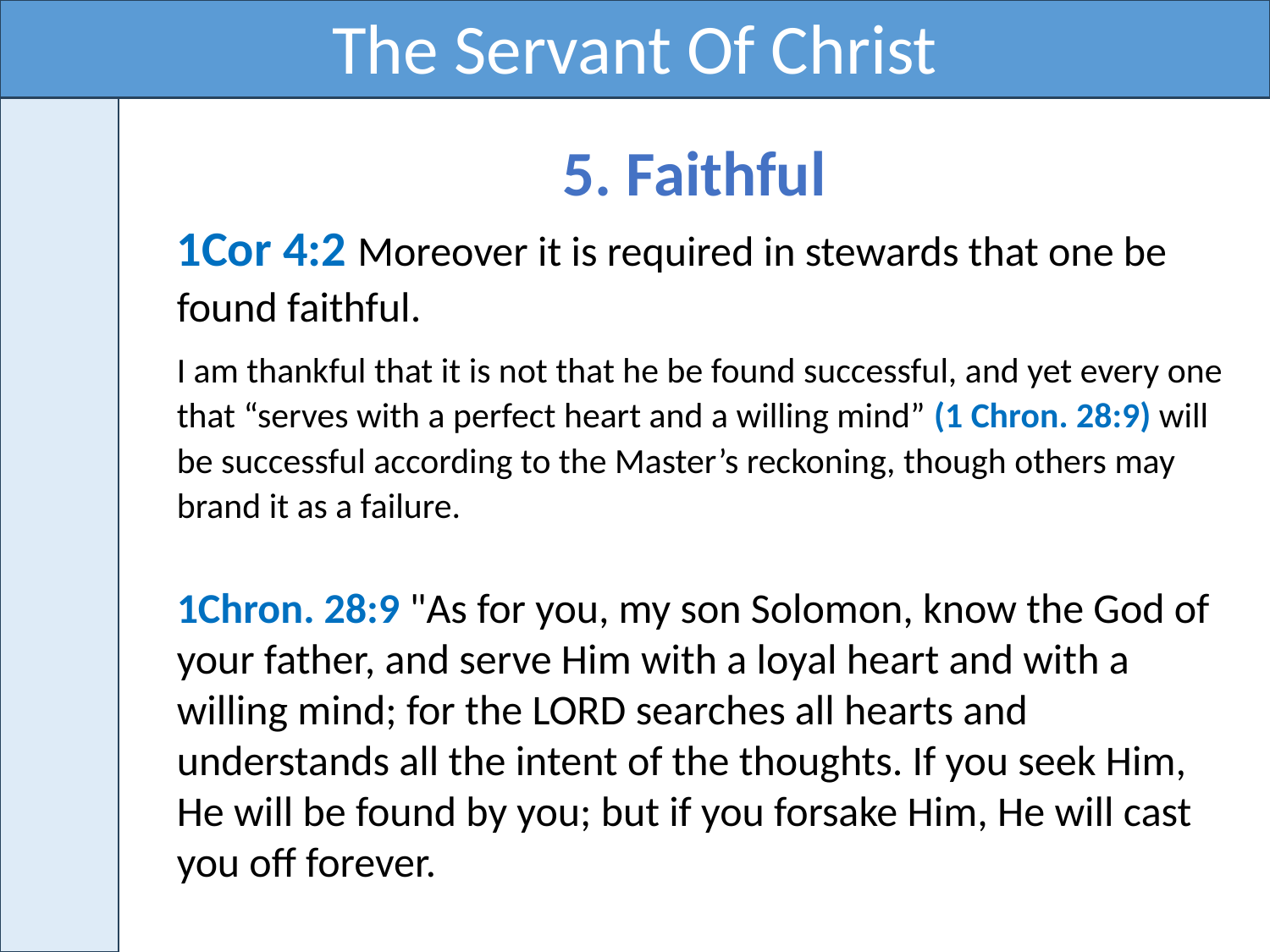

The Servant Of Christ
5. Faithful
1Cor 4:2 Moreover it is required in stewards that one be found faithful.
I am thankful that it is not that he be found successful, and yet every one that “serves with a perfect heart and a willing mind” (1 Chron. 28:9) will be successful according to the Master’s reckoning, though others may brand it as a failure.

1Chron. 28:9 "As for you, my son Solomon, know the God of your father, and serve Him with a loyal heart and with a willing mind; for the LORD searches all hearts and understands all the intent of the thoughts. If you seek Him, He will be found by you; but if you forsake Him, He will cast you off forever.